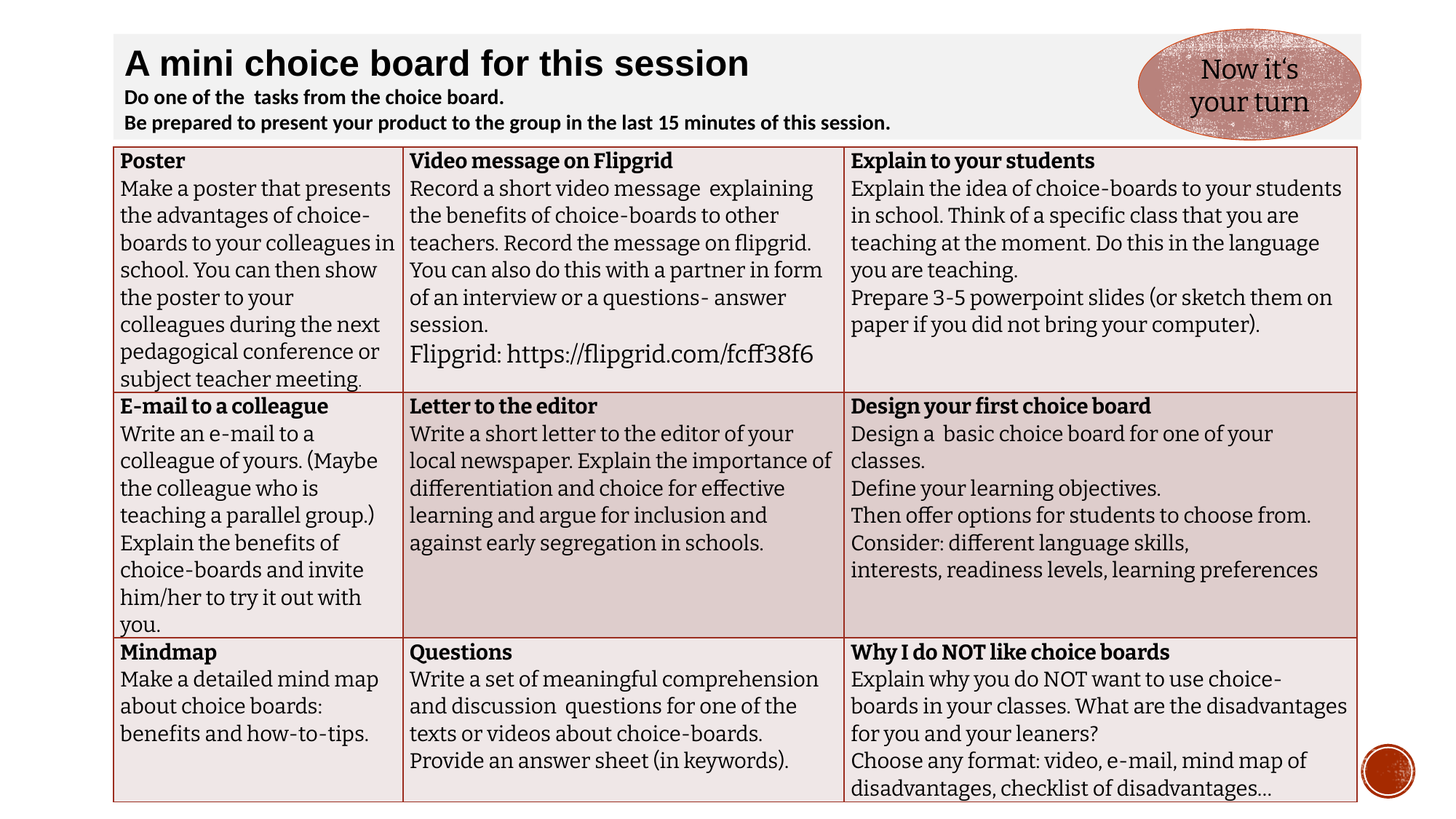

Now it‘s your turn
A mini choice board for this session
Do one of the  tasks from the choice board.
Be prepared to present your product to the group in the last 15 minutes of this session.
| Poster Make a poster that presents the advantages of choice-boards to your colleagues in school. You can then show the poster to your colleagues during the next pedagogical conference or subject teacher meeting. | Video message on Flipgrid Record a short video message explaining the benefits of choice-boards to other teachers. Record the message on flipgrid. You can also do this with a partner in form of an interview or a questions- answer session. Flipgrid: https://flipgrid.com/fcff38f6 | Explain to your students Explain the idea of choice-boards to your students in school. Think of a specific class that you are teaching at the moment. Do this in the language you are teaching. Prepare 3-5 powerpoint slides (or sketch them on paper if you did not bring your computer). |
| --- | --- | --- |
| E-mail to a colleague Write an e-mail to a colleague of yours. (Maybe the colleague who is teaching a parallel group.) Explain the benefits of choice-boards and invite him/her to try it out with you. | Letter to the editor Write a short letter to the editor of your local newspaper. Explain the importance of differentiation and choice for effective learning and argue for inclusion and against early segregation in schools. | Design your first choice board Design a basic choice board for one of your classes. Define your learning objectives. Then offer options for students to choose from. Consider: different language skills, interests, readiness levels, learning preferences |
| Mindmap Make a detailed mind map about choice boards: benefits and how-to-tips. | Questions Write a set of meaningful comprehension and discussion questions for one of the texts or videos about choice-boards. Provide an answer sheet (in keywords). | Why I do NOT like choice boards Explain why you do NOT want to use choice-boards in your classes. What are the disadvantages for you and your leaners? Choose any format: video, e-mail, mind map of disadvantages, checklist of disadvantages… |